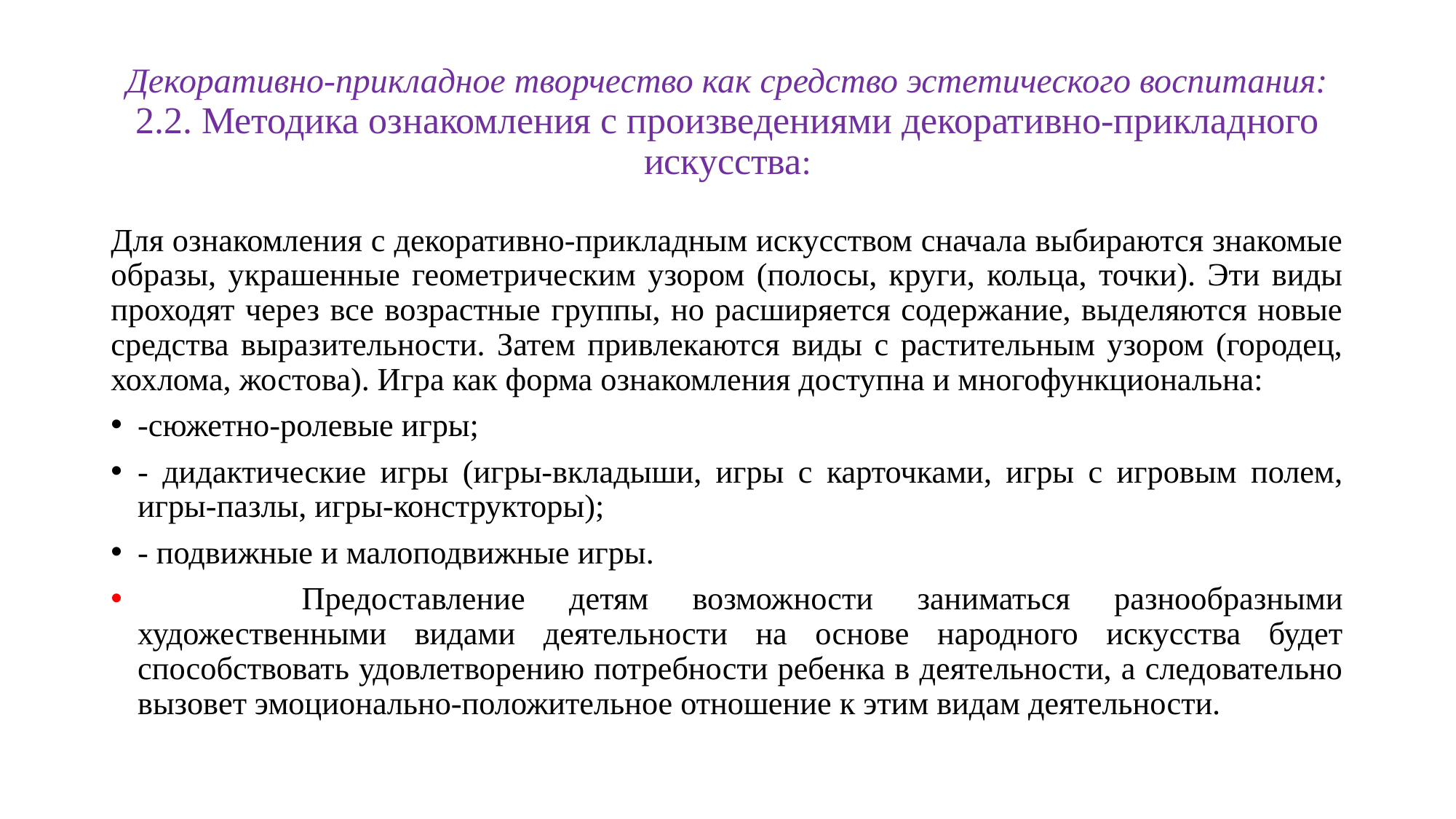

# Декоративно-прикладное творчество как средство эстетического воспитания: 2.2. Методика ознакомления с произведениями декоративно-прикладного искусства:
Для ознакомления с декоративно-прикладным искусством сначала выбираются знакомые образы, украшенные геометрическим узором (полосы, круги, кольца, точки). Эти виды проходят через все возрастные группы, но расширяется содержание, выделяются новые средства выразительности. Затем привлекаются виды с растительным узором (городец, хохлома, жостова). Игра как форма ознакомления доступна и многофункциональна:
-сюжетно-ролевые игры;
- дидактические игры (игры-вкладыши, игры с карточками, игры с игровым полем, игры-пазлы, игры-конструкторы);
- подвижные и малоподвижные игры.
       Предоставление детям возможности заниматься разнообразными художественными видами деятельности на основе народного искусства будет способствовать удовлетворению потребности ребенка в деятельности, а следовательно вызовет эмоционально-положительное отношение к этим видам деятельности.